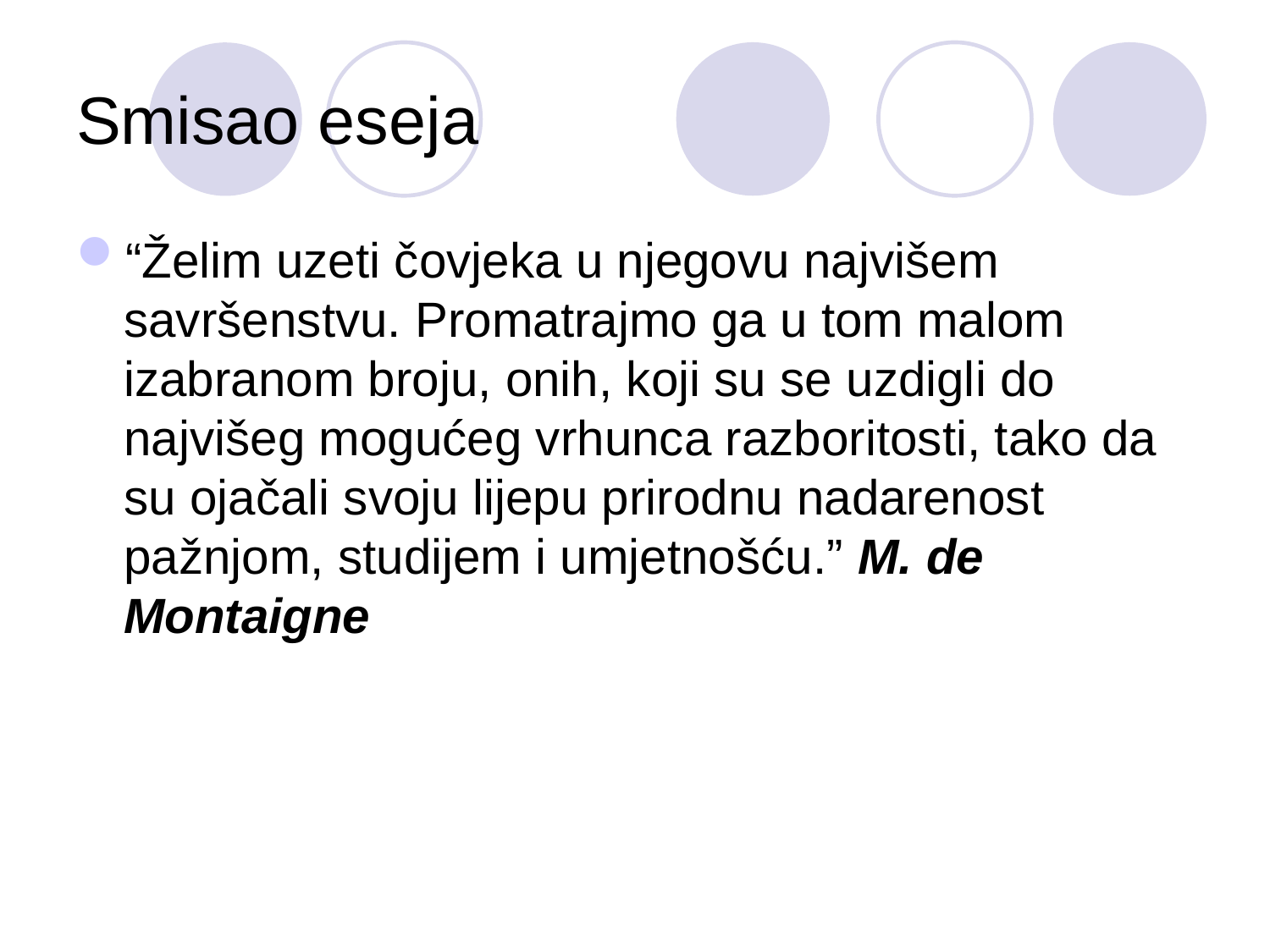

# Smisao eseja
“Želim uzeti čovjeka u njegovu najvišem savršenstvu. Promatrajmo ga u tom malom izabranom broju, onih, koji su se uzdigli do najvišeg mogućeg vrhunca razboritosti, tako da su ojačali svoju lijepu prirodnu nadarenost pažnjom, studijem i umjetnošću.” M. de Montaigne